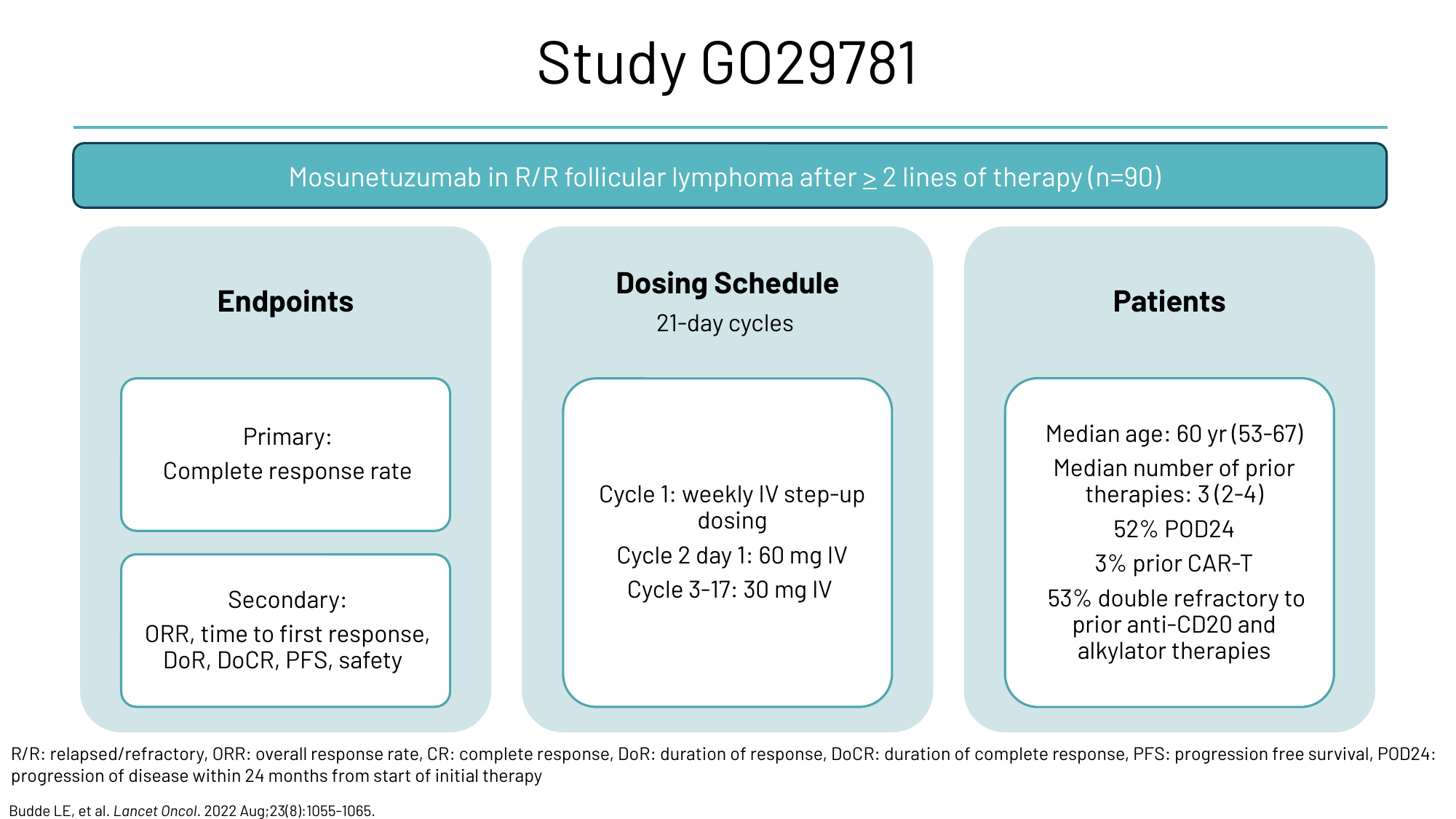

# Study GO29781
Mosunetuzumab in R/R follicular lymphoma after > 2 lines of therapy (n=90)
Endpoints
Primary:
Complete response rate
Secondary:
ORR, time to first response, DoR, DoCR, PFS, safety
Dosing Schedule
21-day cycles
Cycle 1: weekly IV step-up dosing
Cycle 2 day 1: 60 mg IV
Cycle 3-17: 30 mg IV
Patients
Median age: 60 yr (53-67)
Median number of prior therapies: 3 (2-4)
52% POD24
3% prior CAR-T
 53% double refractory to prior anti-CD20 and alkylator therapies
R/R: relapsed/refractory, ORR: overall response rate, CR: complete response, DoR: duration of response, DoCR: duration of complete response, PFS: progression free survival, POD24: progression of disease within 24 months from start of initial therapy
Budde LE, et al. Lancet Oncol. 2022 Aug;23(8):1055-1065.